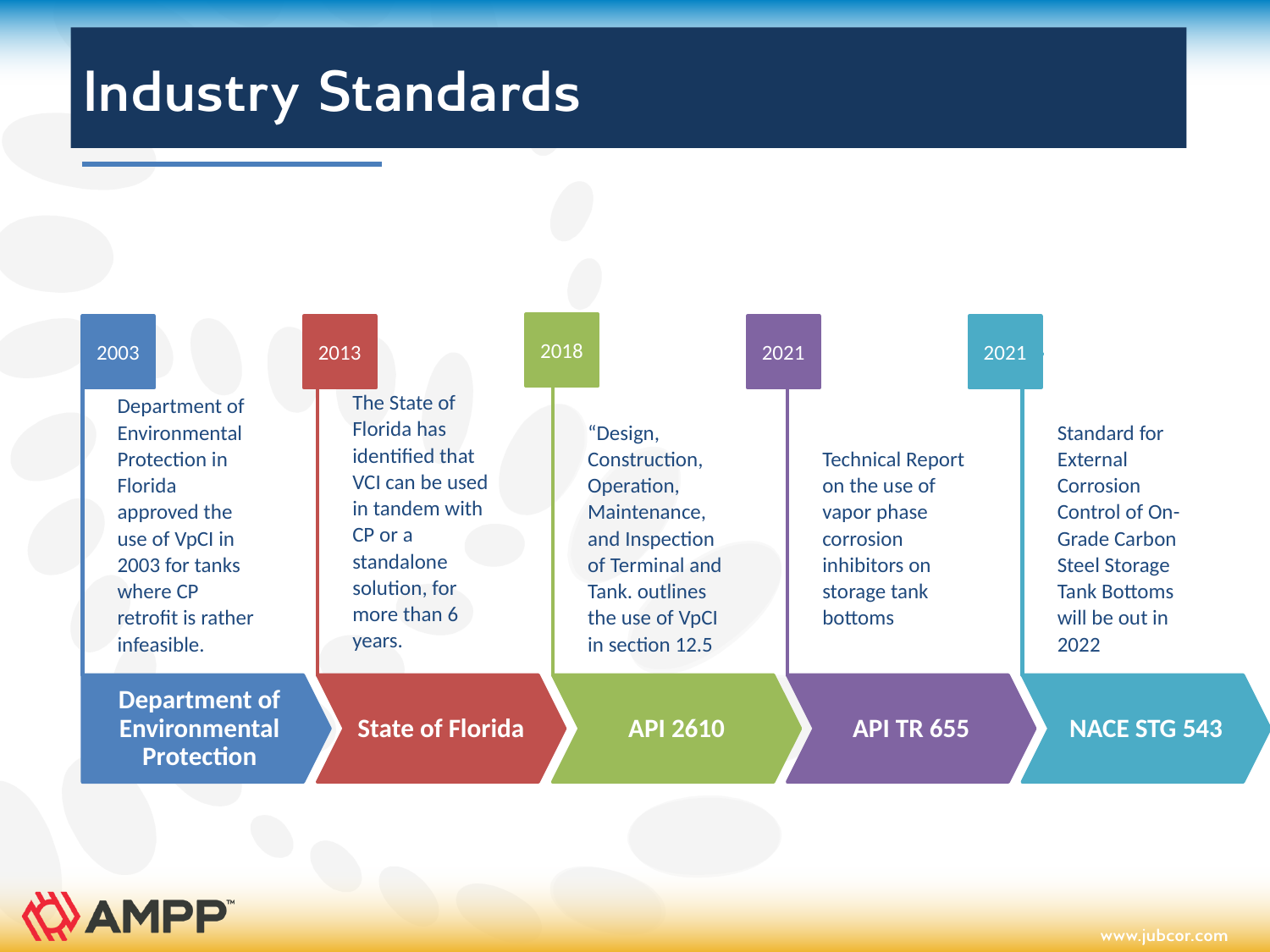

# Industry Standards
Department of Environmental Protection
Department of Environmental Protection in Florida approved the use of VpCI in 2003 for tanks where CP retrofit is rather infeasible.

State of Florida
The State of Florida has identified that VCI can be used in tandem with CP or a standalone solution, for more than 6 years.

API 2610
“Design, Construction, Operation, Maintenance, and Inspection of Terminal and Tank. outlines the use of VpCI in section 12.5
API TR 655
Technical Report on the use of vapor phase corrosion inhibitors on storage tank bottoms
NACE STG 543
Standard for External Corrosion Control of On-Grade Carbon Steel Storage Tank Bottoms will be out in 2022
2018
2003
2013
2021
2021